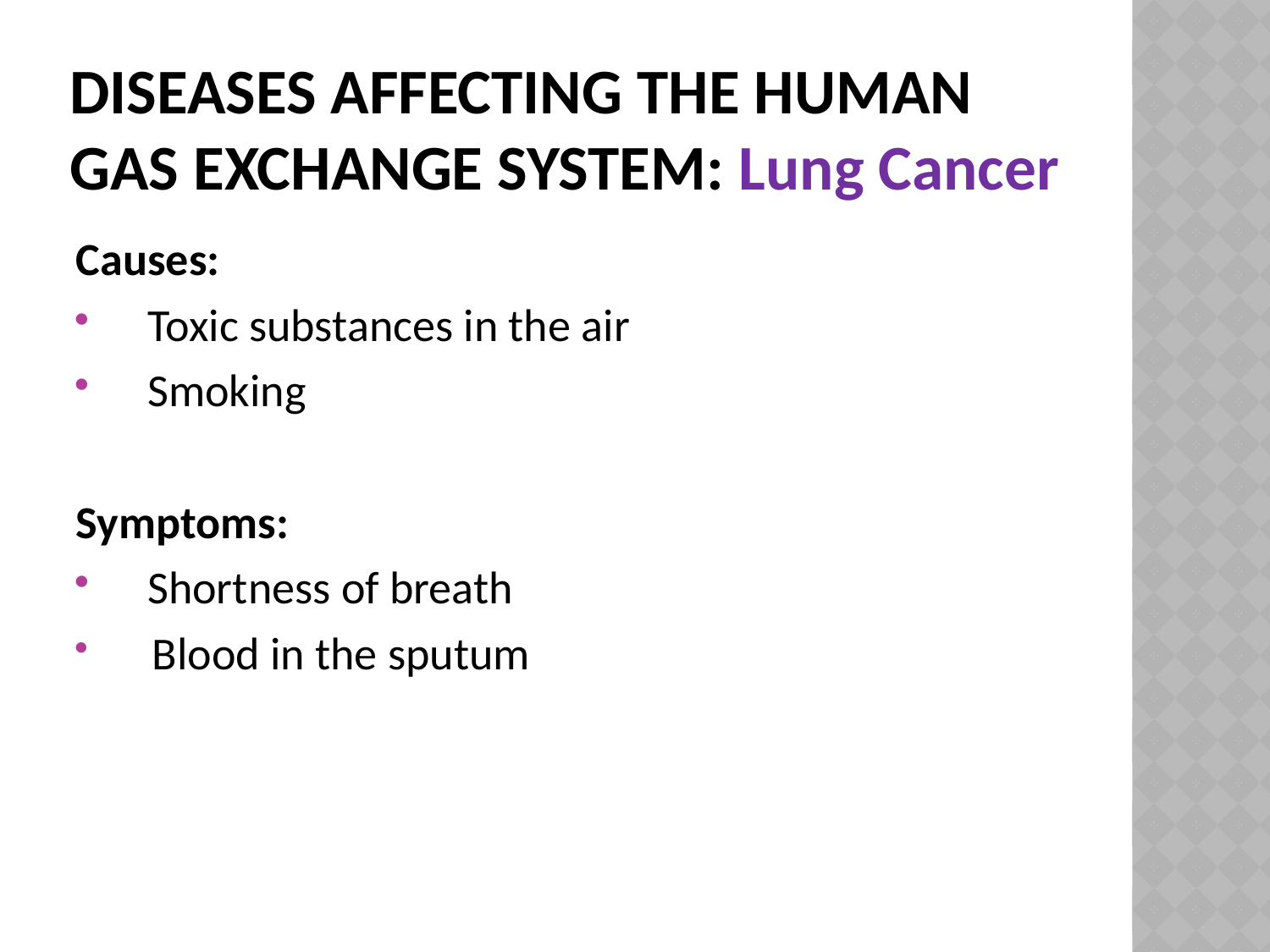

# Diseases affecting the human gas exchange system: Lung Cancer
Causes:
Toxic substances in the air
Smoking

Symptoms:
Shortness of breath
    Blood in the sputum